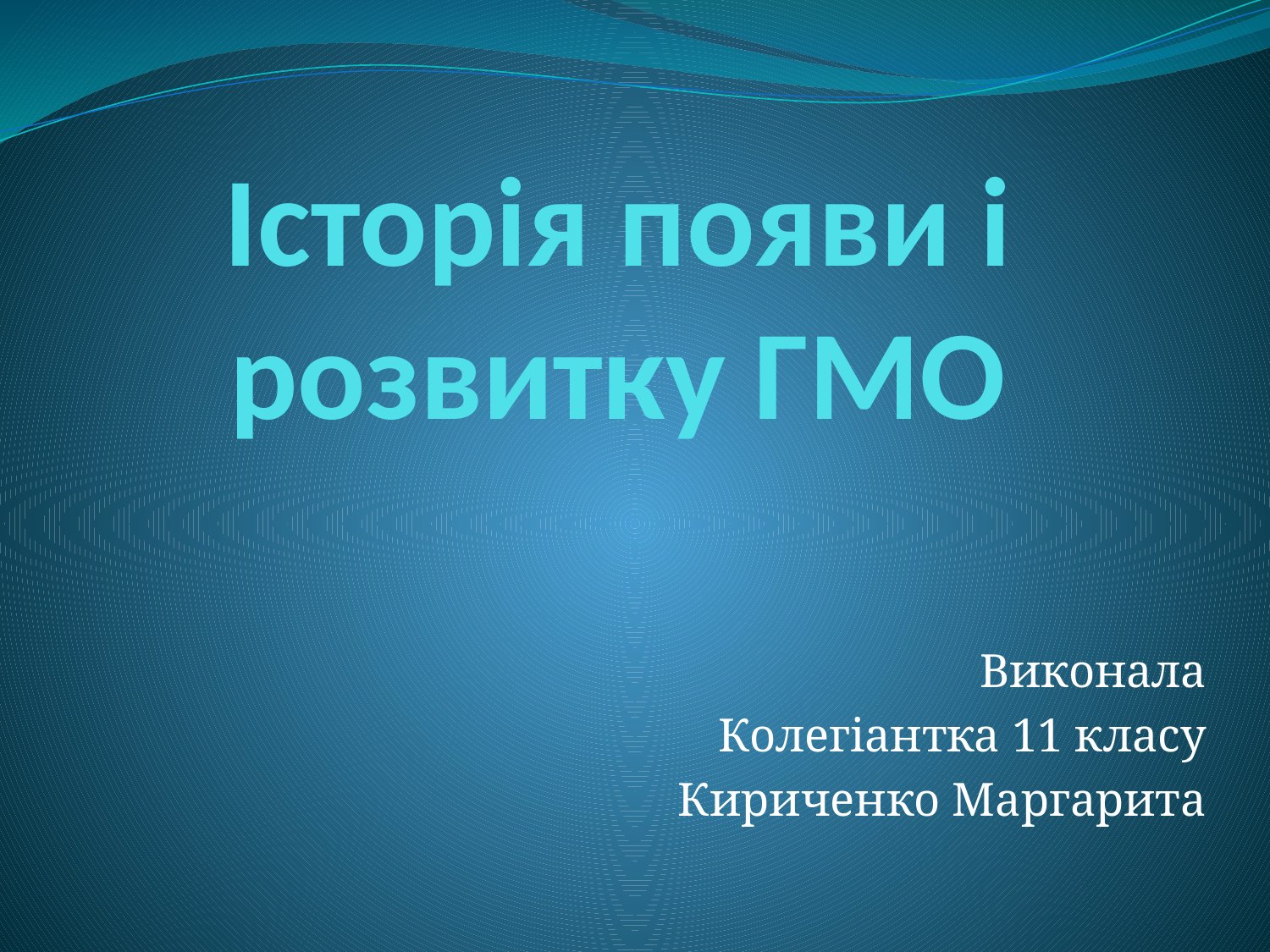

# Історія появи і розвитку ГМО
Виконала
Колегіантка 11 класу
Кириченко Маргарита